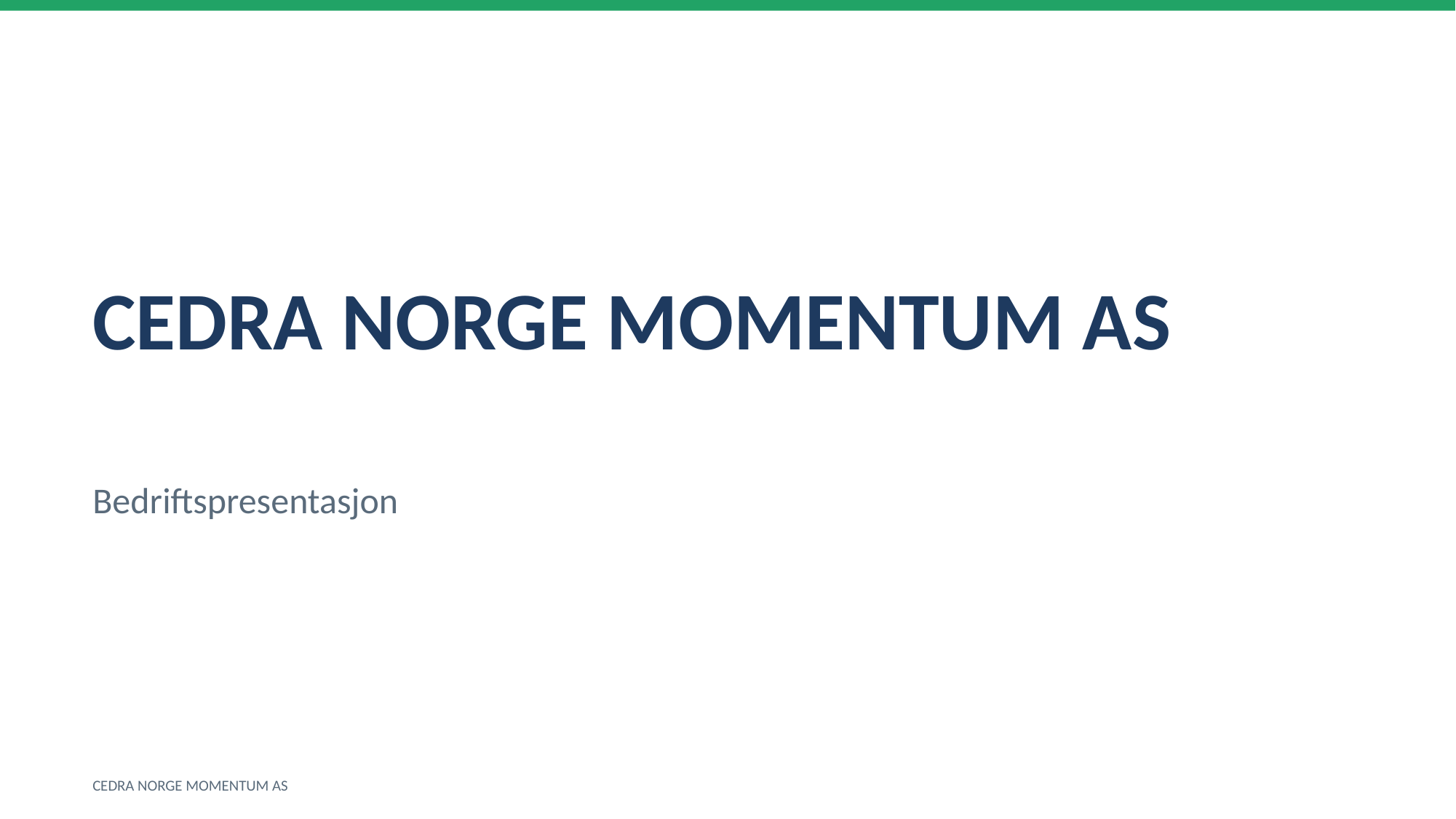

CEDRA NORGE MOMENTUM AS
Bedriftspresentasjon
CEDRA NORGE MOMENTUM AS